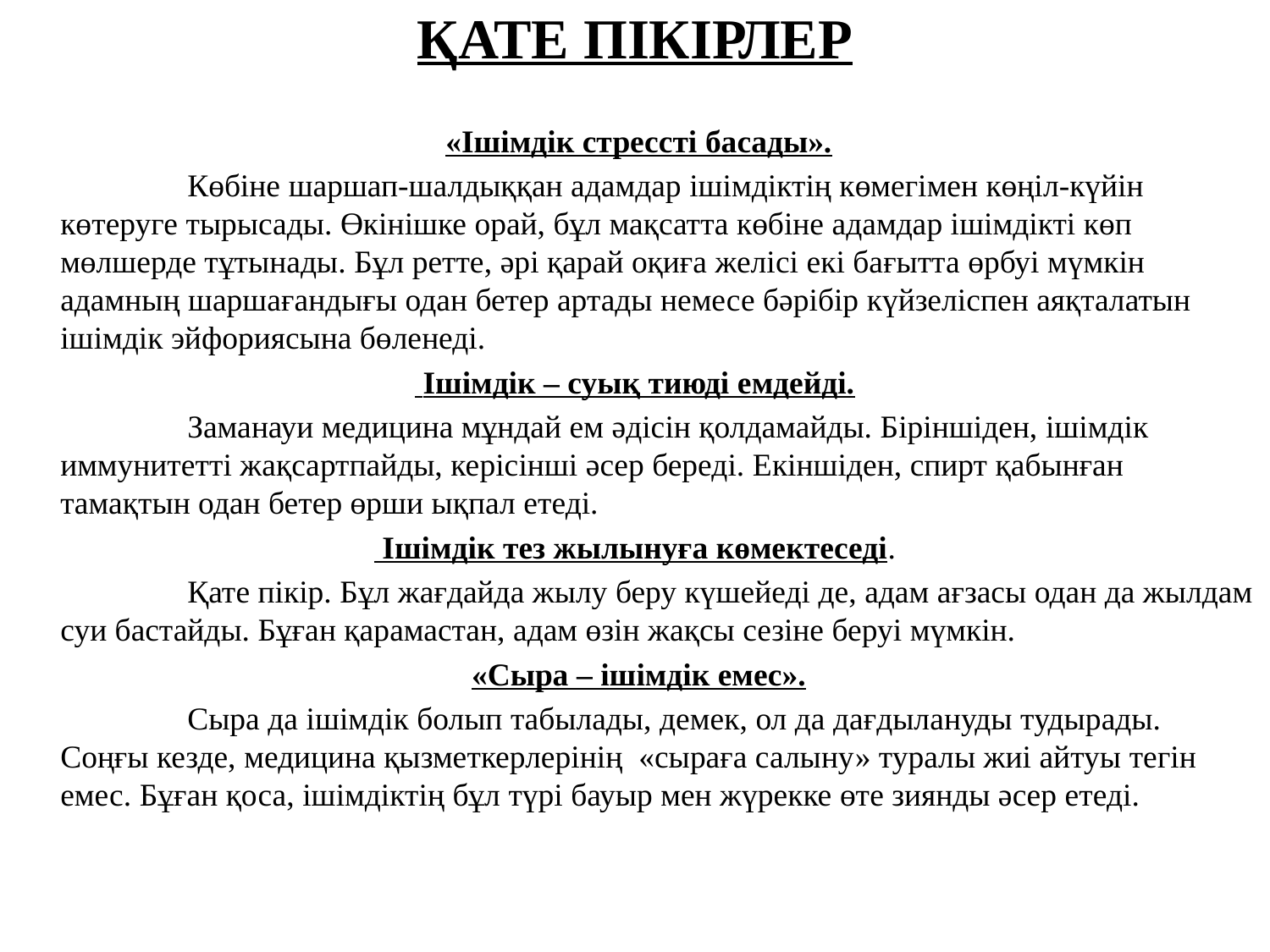

ҚАТЕ ПІКІРЛЕР

 «Ішімдік стрессті басады».
		Көбіне шаршап-шалдыққан адамдар ішімдіктің көмегімен көңіл-күйін көтеруге тырысады. Өкінішке орай, бұл мақсатта көбіне адамдар ішімдікті көп мөлшерде тұтынады. Бұл ретте, әрі қарай оқиға желісі екі бағытта өрбуі мүмкін адамның шаршағандығы одан бетер артады немесе бәрібір күйзеліспен аяқталатын ішімдік эйфориясына бөленеді.
 Ішімдік – суық тиюді емдейді.
		Заманауи медицина мұндай ем әдісін қолдамайды. Біріншіден, ішімдік иммунитетті жақсартпайды, керісінші әсер береді. Екіншіден, спирт қабынған тамақтын одан бетер өрши ықпал етеді.
 Ішімдік тез жылынуға көмектеседі.
		Қате пікір. Бұл жағдайда жылу беру күшейеді де, адам ағзасы одан да жылдам суи бастайды. Бұған қарамастан, адам өзін жақсы сезіне беруі мүмкін.
 «Сыра – ішімдік емес».
		Сыра да ішімдік болып табылады, демек, ол да дағдылануды тудырады. Соңғы кезде, медицина қызметкерлерінің  «сыраға салыну» туралы жиі айтуы тегін емес. Бұған қоса, ішімдіктің бұл түрі бауыр мен жүрекке өте зиянды әсер етеді.